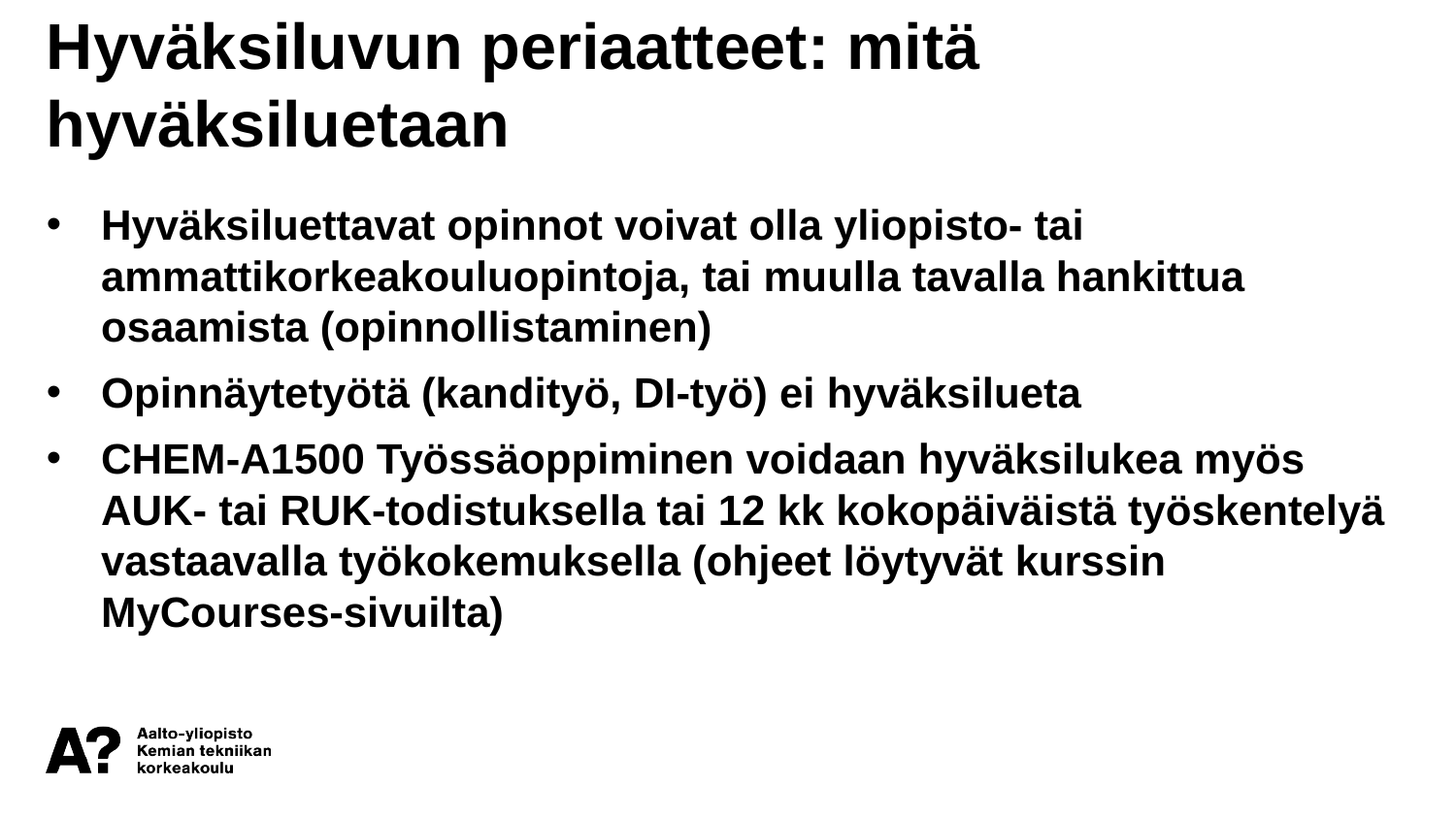

Hyväksiluvun periaatteet: mitä hyväksiluetaan
Hyväksiluettavat opinnot voivat olla yliopisto- tai ammattikorkeakouluopintoja, tai muulla tavalla hankittua osaamista (opinnollistaminen)
Opinnäytetyötä (kandityö, DI-työ) ei hyväksilueta
CHEM-A1500 Työssäoppiminen voidaan hyväksilukea myös AUK- tai RUK-todistuksella tai 12 kk kokopäiväistä työskentelyä vastaavalla työkokemuksella (ohjeet löytyvät kurssin MyCourses-sivuilta)